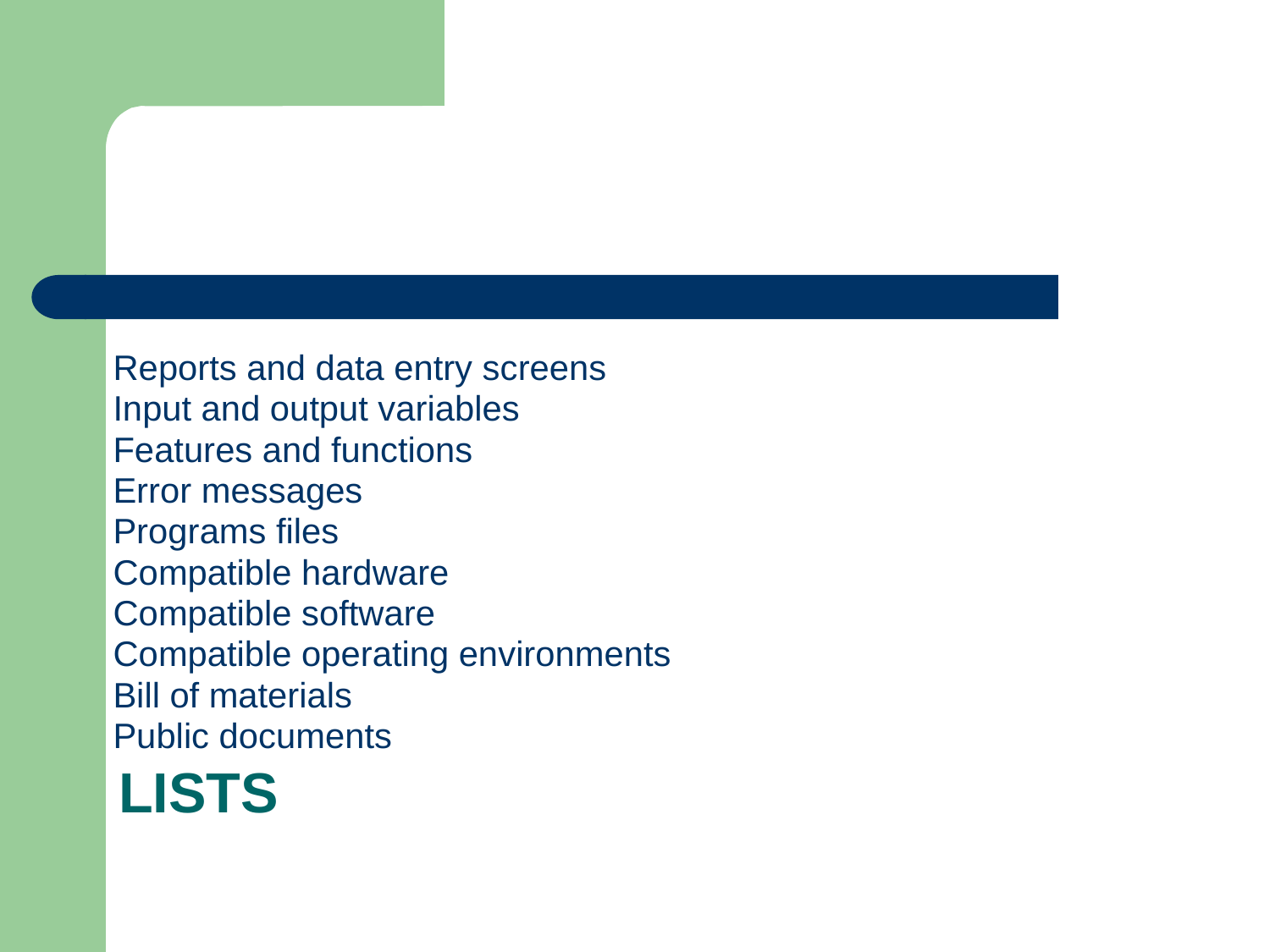

Reports and data entry screens
Input and output variables
Features and functions
Error messages
Programs files
Compatible hardware
Compatible software
Compatible operating environments
Bill of materials
Public documents
# Lists